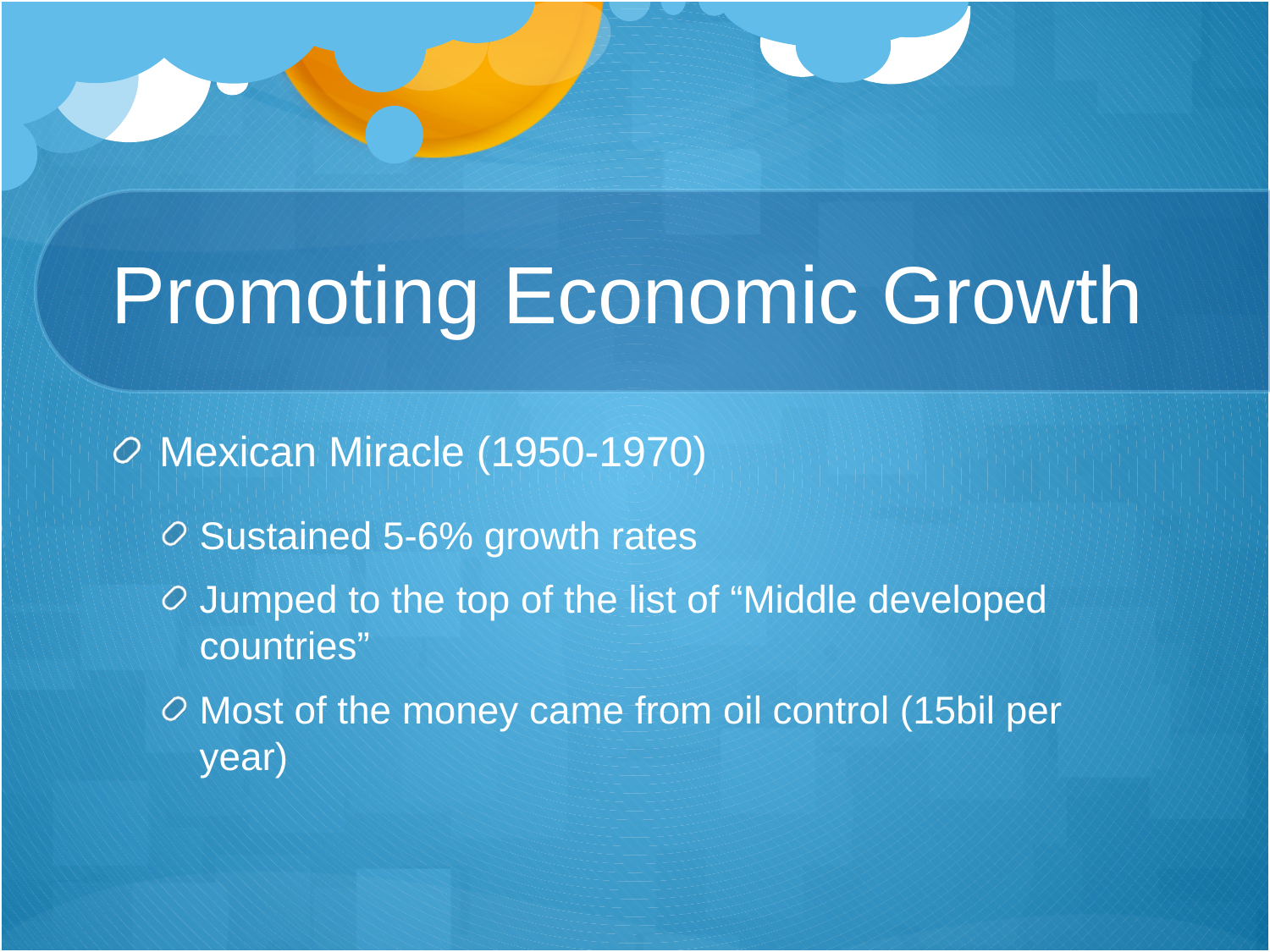

# Promoting Economic Growth
Mexican Miracle (1950-1970)
Sustained 5-6% growth rates
Jumped to the top of the list of “Middle developed countries”
Most of the money came from oil control (15bil per year)